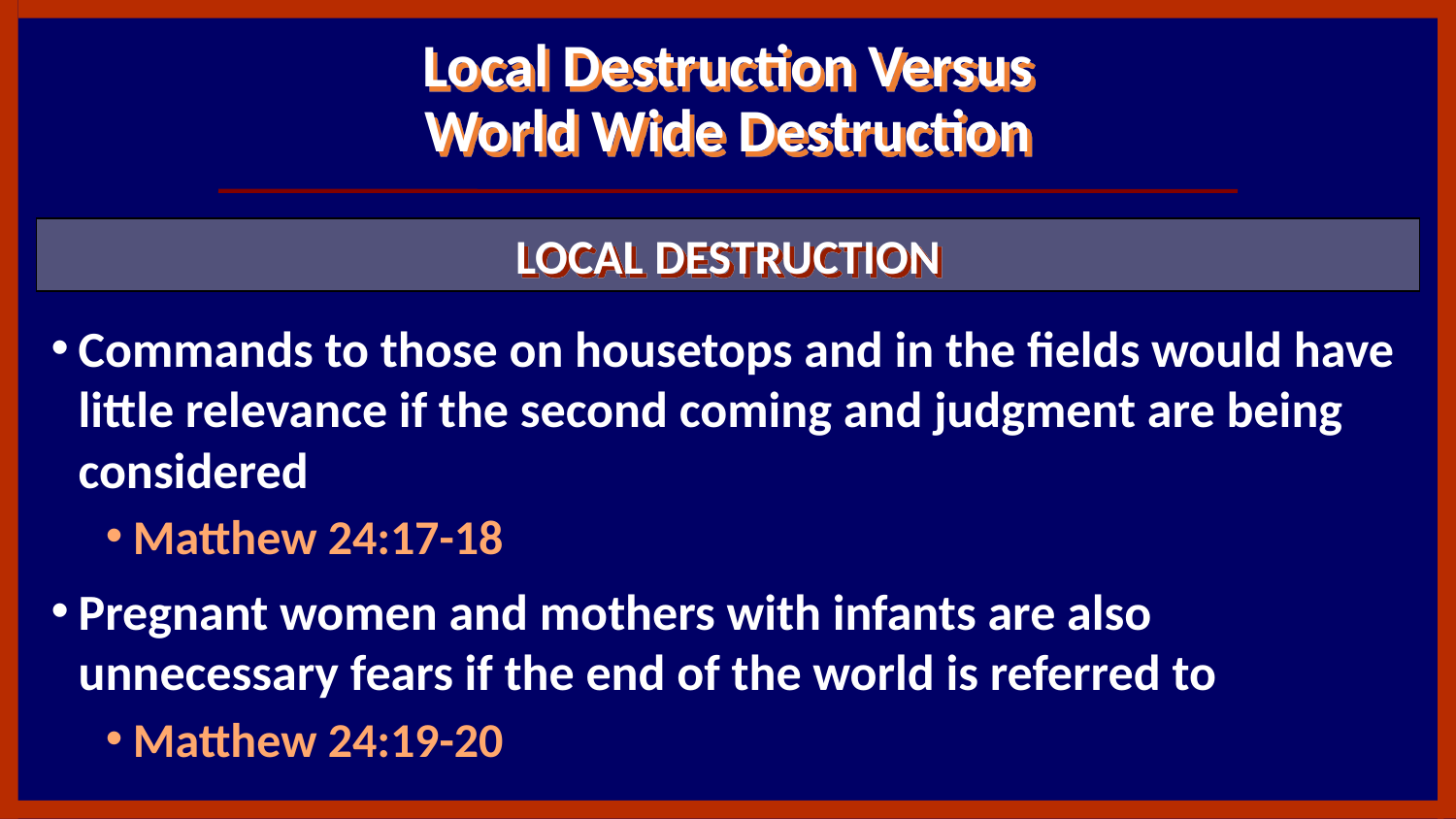

# Local Destruction Versus World Wide Destruction

LOCAL DESTRUCTION
Commands to those on housetops and in the fields would have little relevance if the second coming and judgment are being considered
Matthew 24:17-18
Pregnant women and mothers with infants are also unnecessary fears if the end of the world is referred to
Matthew 24:19-20